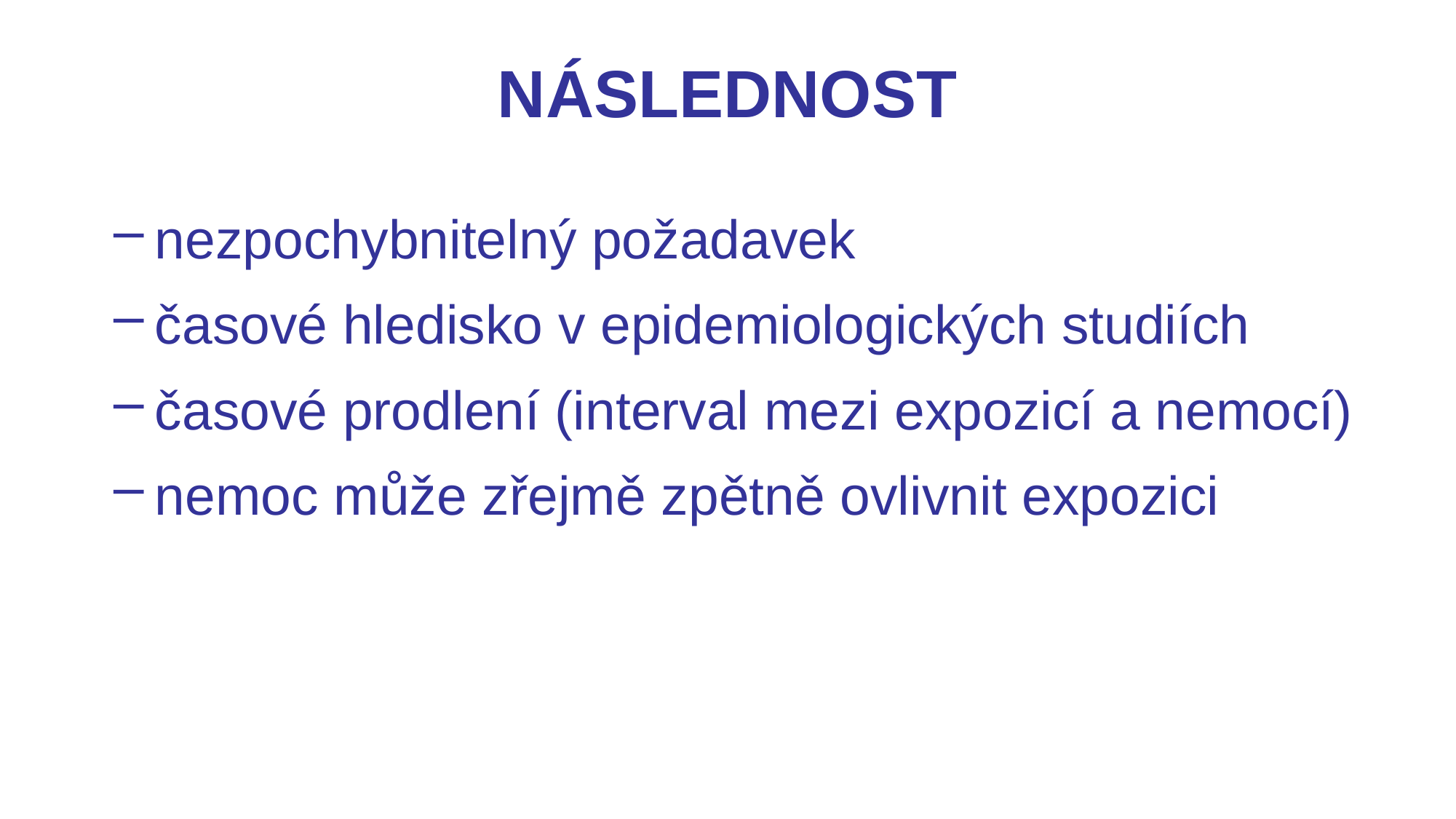

# NÁSLEDNOST
nezpochybnitelný požadavek
časové hledisko v epidemiologických studiích
časové prodlení (interval mezi expozicí a nemocí)
nemoc může zřejmě zpětně ovlivnit expozici